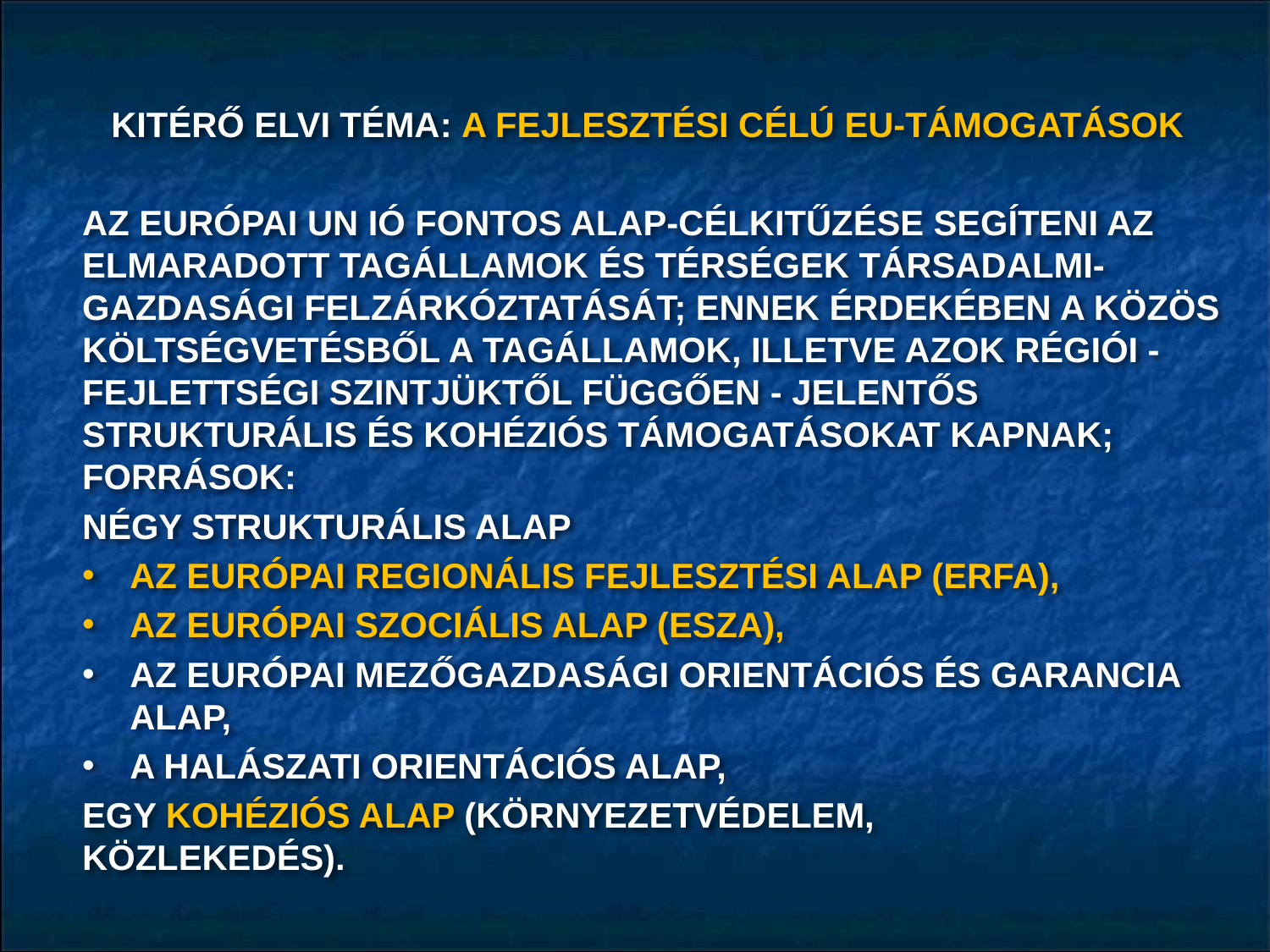

KITÉRŐ ELVI TÉMA: A FEJLESZTÉSI CÉLÚ EU-TÁMOGATÁSOK

AZ EURÓPAI UN IÓ FONTOS ALAP-CÉLKITŰZÉSE SEGÍTENI AZ ELMARADOTT TAGÁLLAMOK ÉS TÉRSÉGEK TÁRSADALMI-GAZDASÁGI FELZÁRKÓZTATÁSÁT; ENNEK ÉRDEKÉBEN A KÖZÖS KÖLTSÉGVETÉSBŐL A TAGÁLLAMOK, ILLETVE AZOK RÉGIÓI - FEJLETTSÉGI SZINTJÜKTŐL FÜGGŐEN - JELENTŐS STRUKTURÁLIS ÉS KOHÉZIÓS TÁMOGATÁSOKAT KAPNAK; FORRÁSOK:
NÉGY STRUKTURÁLIS ALAP
AZ EURÓPAI REGIONÁLIS FEJLESZTÉSI ALAP (ERFA),
AZ EURÓPAI SZOCIÁLIS ALAP (ESZA),
AZ EURÓPAI MEZŐGAZDASÁGI ORIENTÁCIÓS ÉS GARANCIA ALAP,
A HALÁSZATI ORIENTÁCIÓS ALAP,
EGY KOHÉZIÓS ALAP (KÖRNYEZETVÉDELEM, 	KÖZLEKEDÉS).